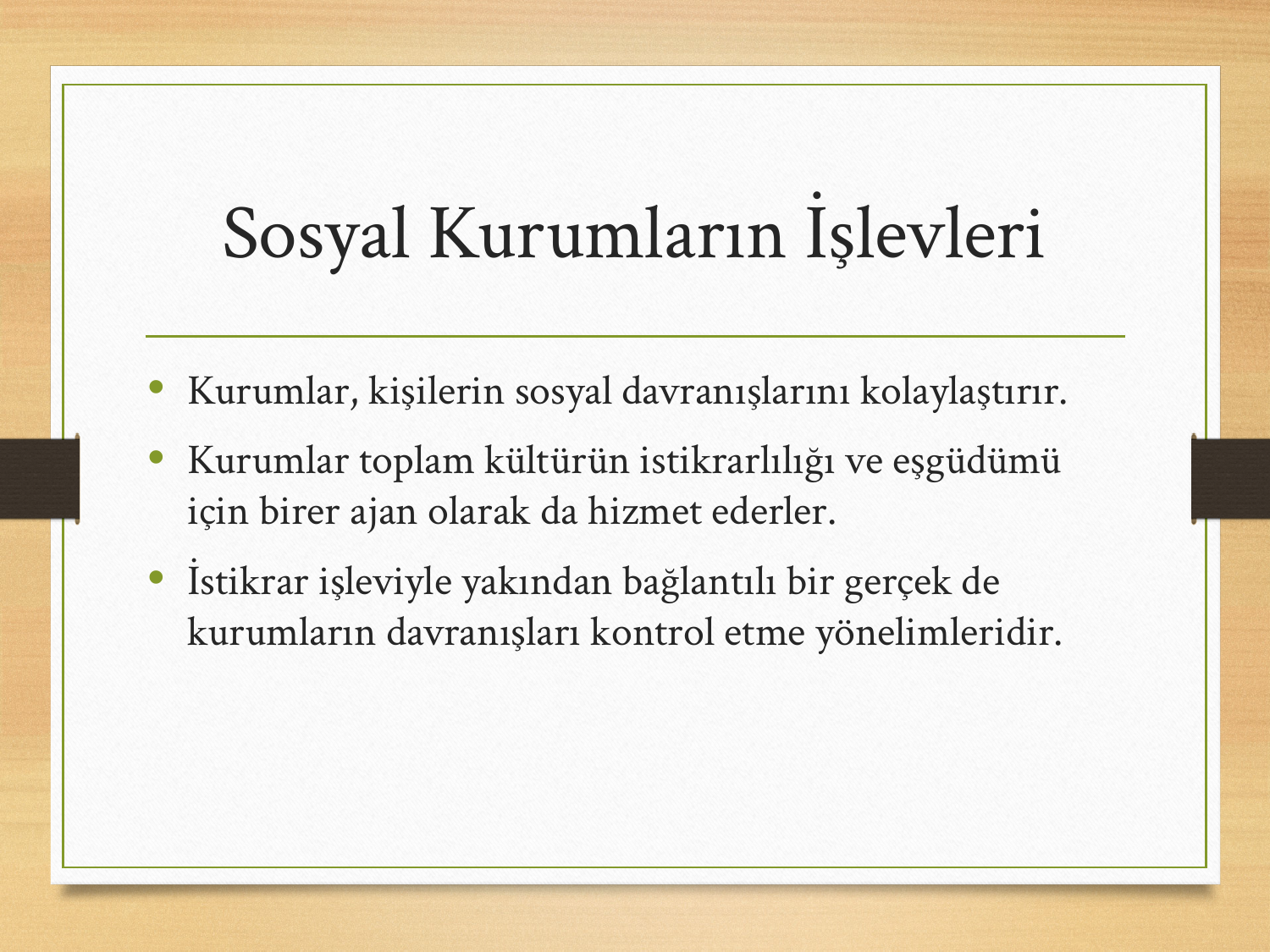

# Sosyal Kurumların İşlevleri
Kurumlar, kişilerin sosyal davranışlarını kolaylaştırır.
Kurumlar toplam kültürün istikrarlılığı ve eşgüdümü için birer ajan olarak da hizmet ederler.
İstikrar işleviyle yakından bağlantılı bir gerçek de kurumların davranışları kontrol etme yönelimleridir.